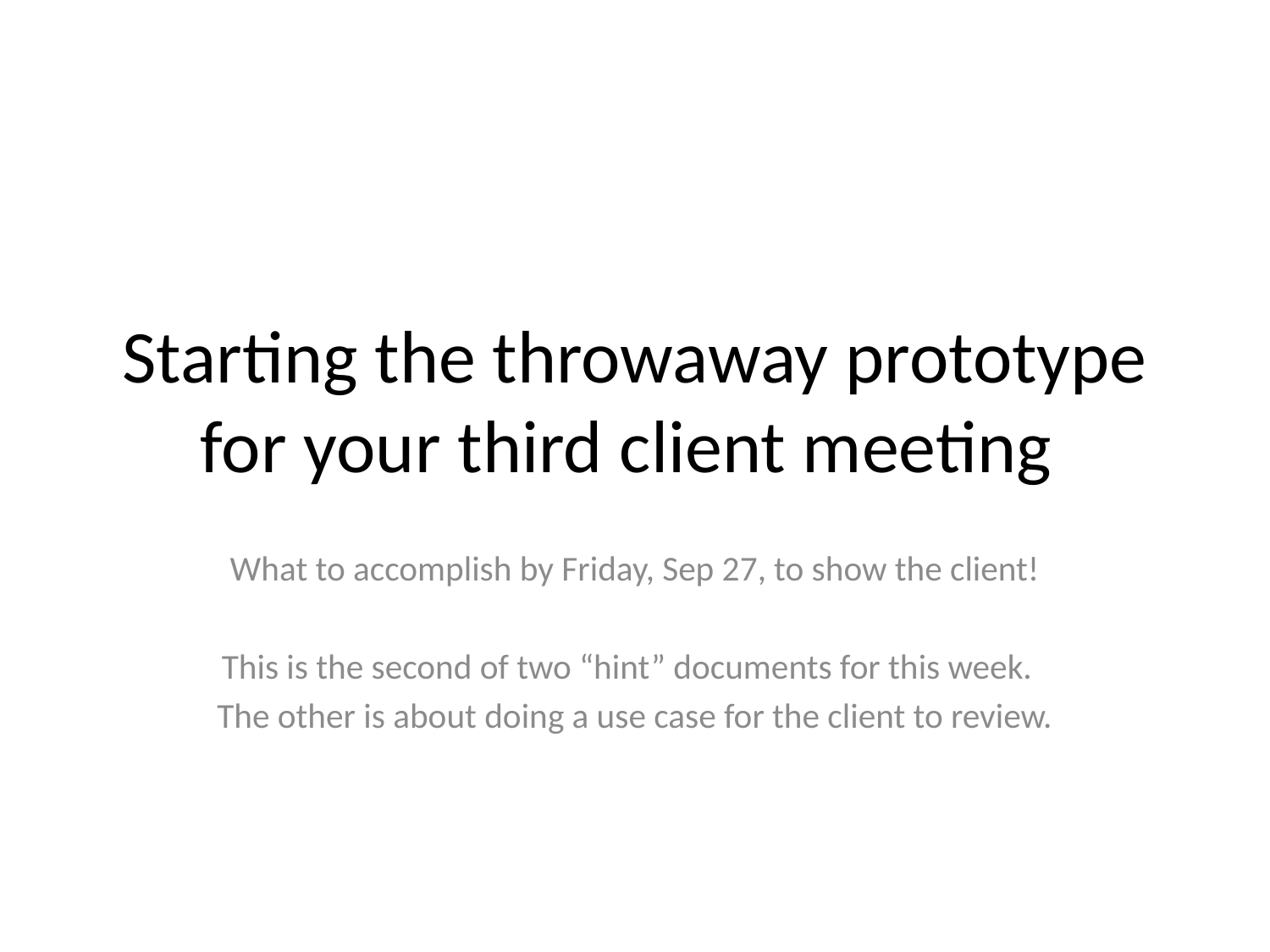

# Starting the throwaway prototype for your third client meeting
What to accomplish by Friday, Sep 27, to show the client!

This is the second of two “hint” documents for this week.
The other is about doing a use case for the client to review.